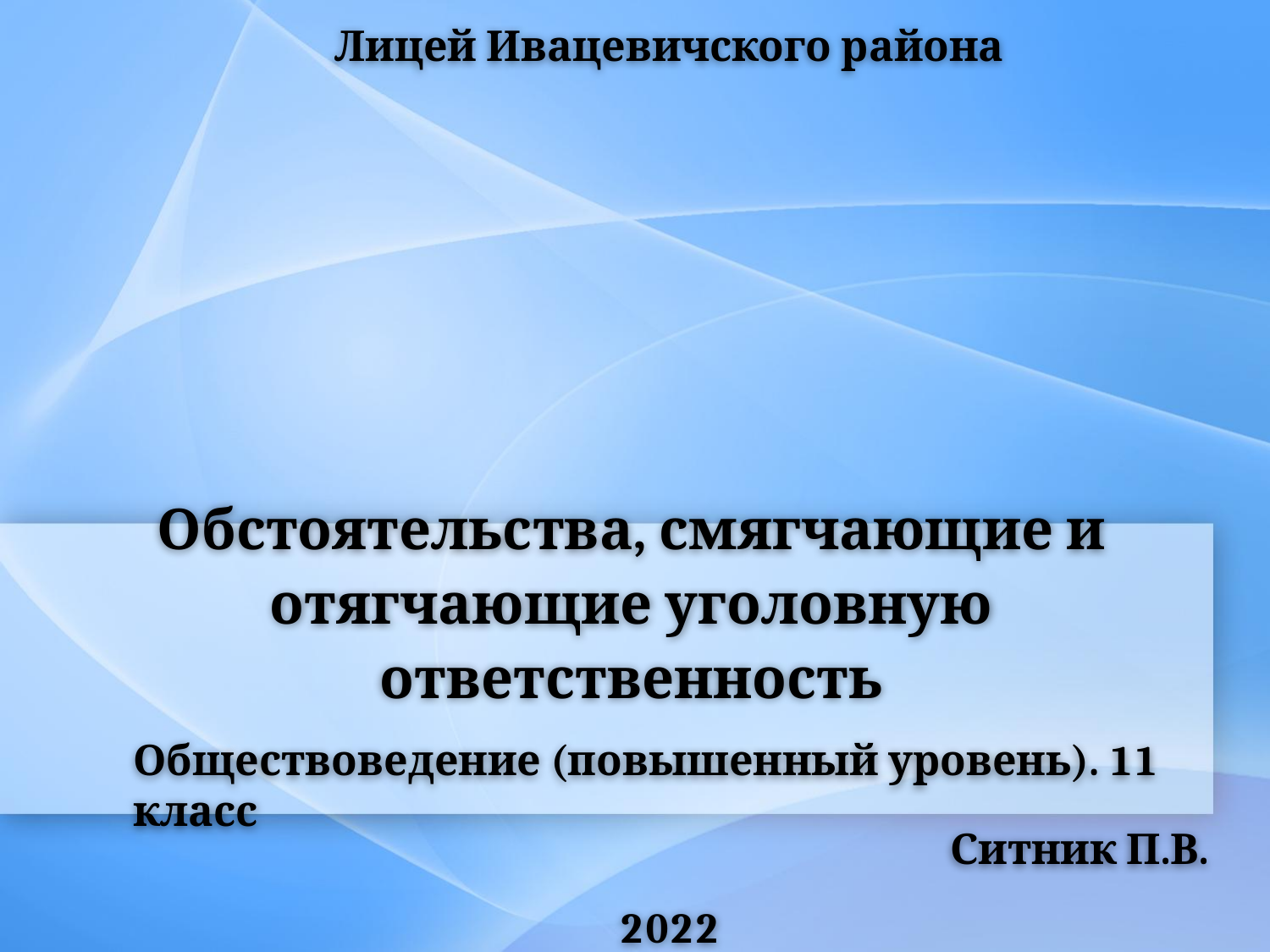

Лицей Ивацевичского района
# Обстоятельства, смягчающие и отягчающие уголовную ответственность
Обществоведение (повышенный уровень). 11 класс
Ситник П.В.
2022